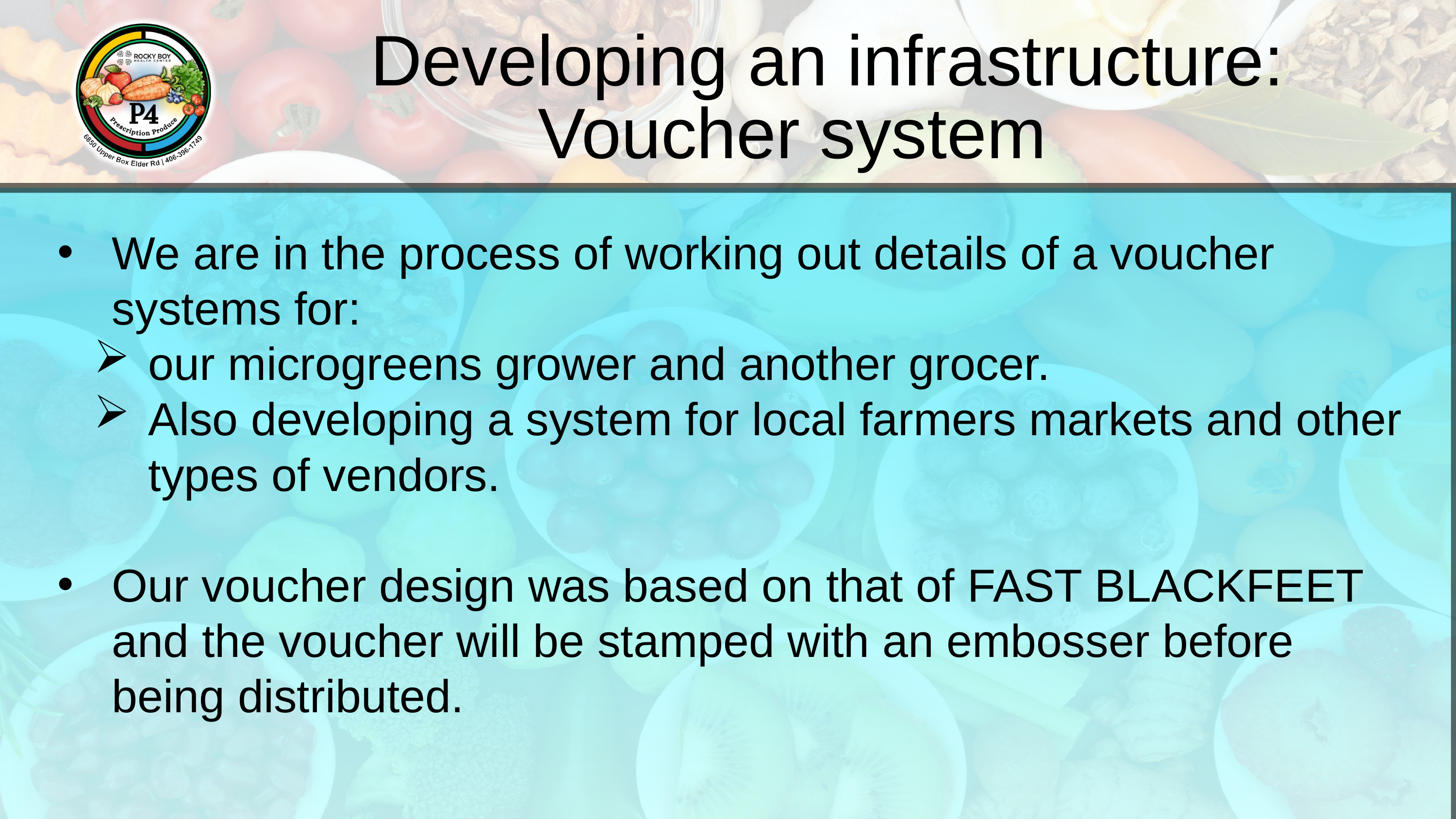

Developing an infrastructure:

Voucher system

We are in the process of working out details of a voucher systems for:
our microgreens grower and another grocer.
Also developing a system for local farmers markets and other types of vendors.

Our voucher design was based on that of FAST BLACKFEET and the voucher will be stamped with an embosser before being distributed.